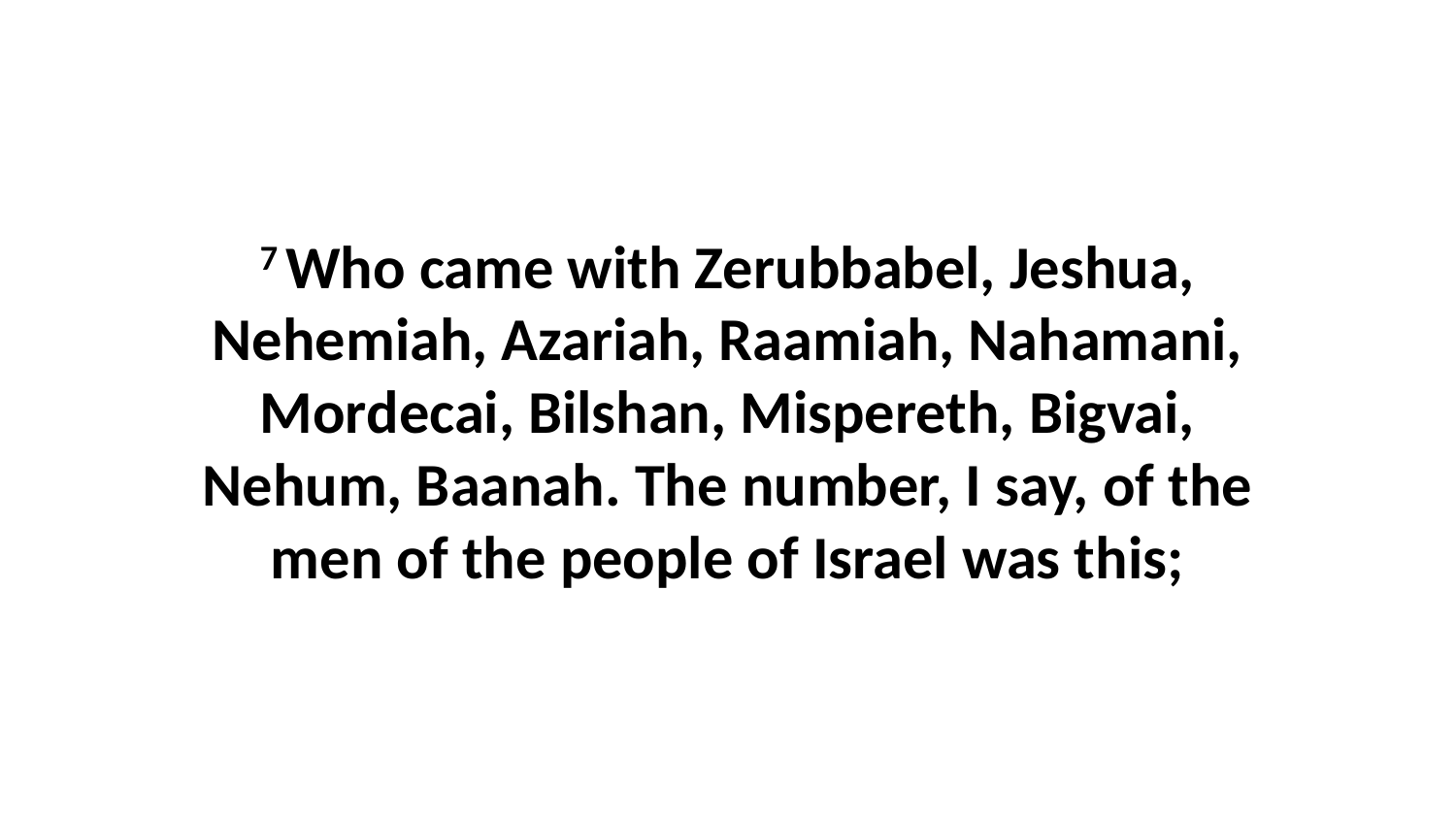

7 Who came with Zerubbabel, Jeshua, Nehemiah, Azariah, Raamiah, Nahamani, Mordecai, Bilshan, Mispereth, Bigvai, Nehum, Baanah. The number, I say, of the men of the people of Israel was this;